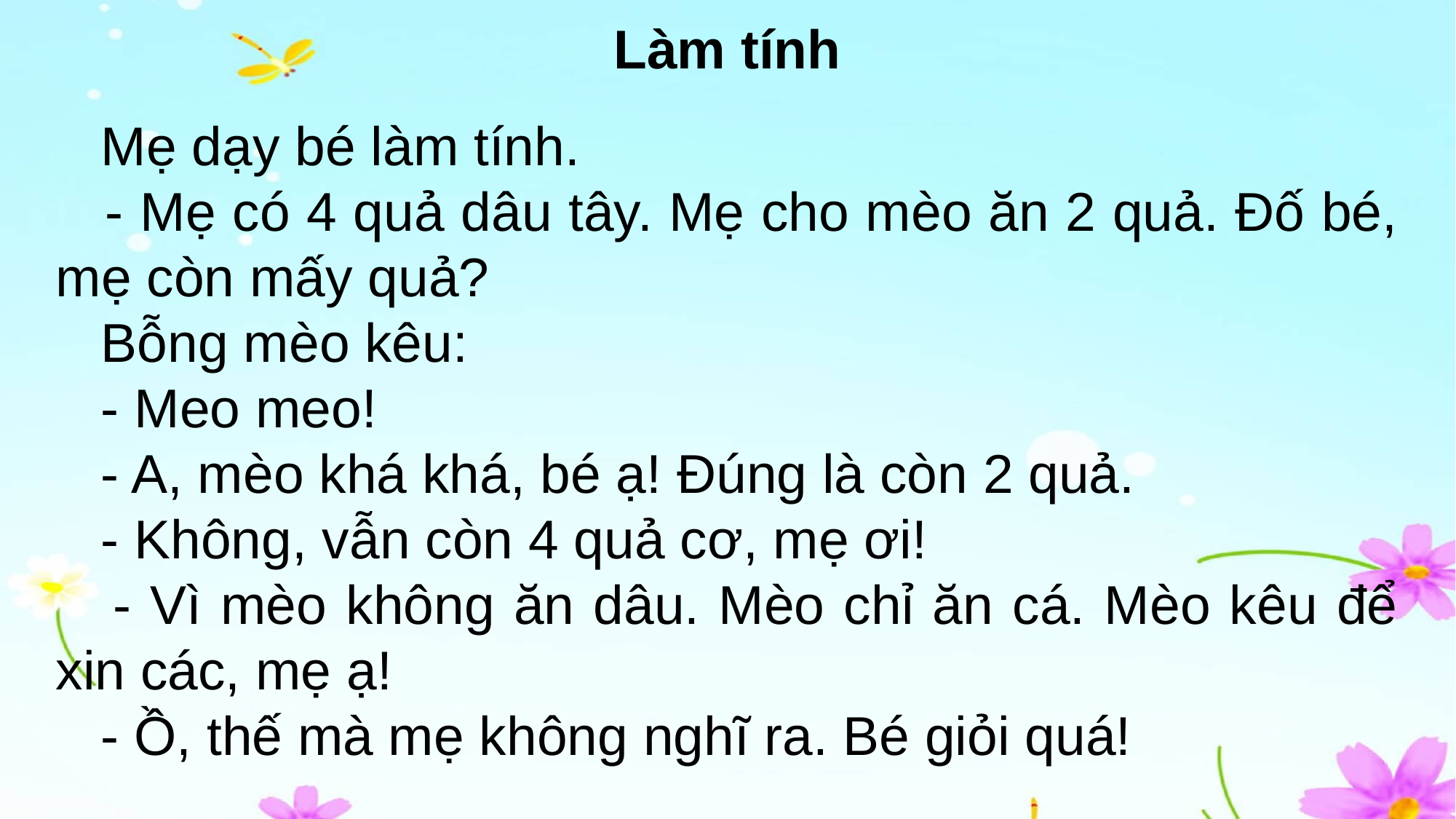

Làm tính
   Mẹ dạy bé làm tính.
   - Mẹ có 4 quả dâu tây. Mẹ cho mèo ăn 2 quả. Đố bé, mẹ còn mấy quả?
   Bỗng mèo kêu:
   - Meo meo!
   - A, mèo khá khá, bé ạ! Đúng là còn 2 quả.
   - Không, vẫn còn 4 quả cơ, mẹ ơi!
   - Vì mèo không ăn dâu. Mèo chỉ ăn cá. Mèo kêu để xin các, mẹ ạ!
   - Ồ, thế mà mẹ không nghĩ ra. Bé giỏi quá!